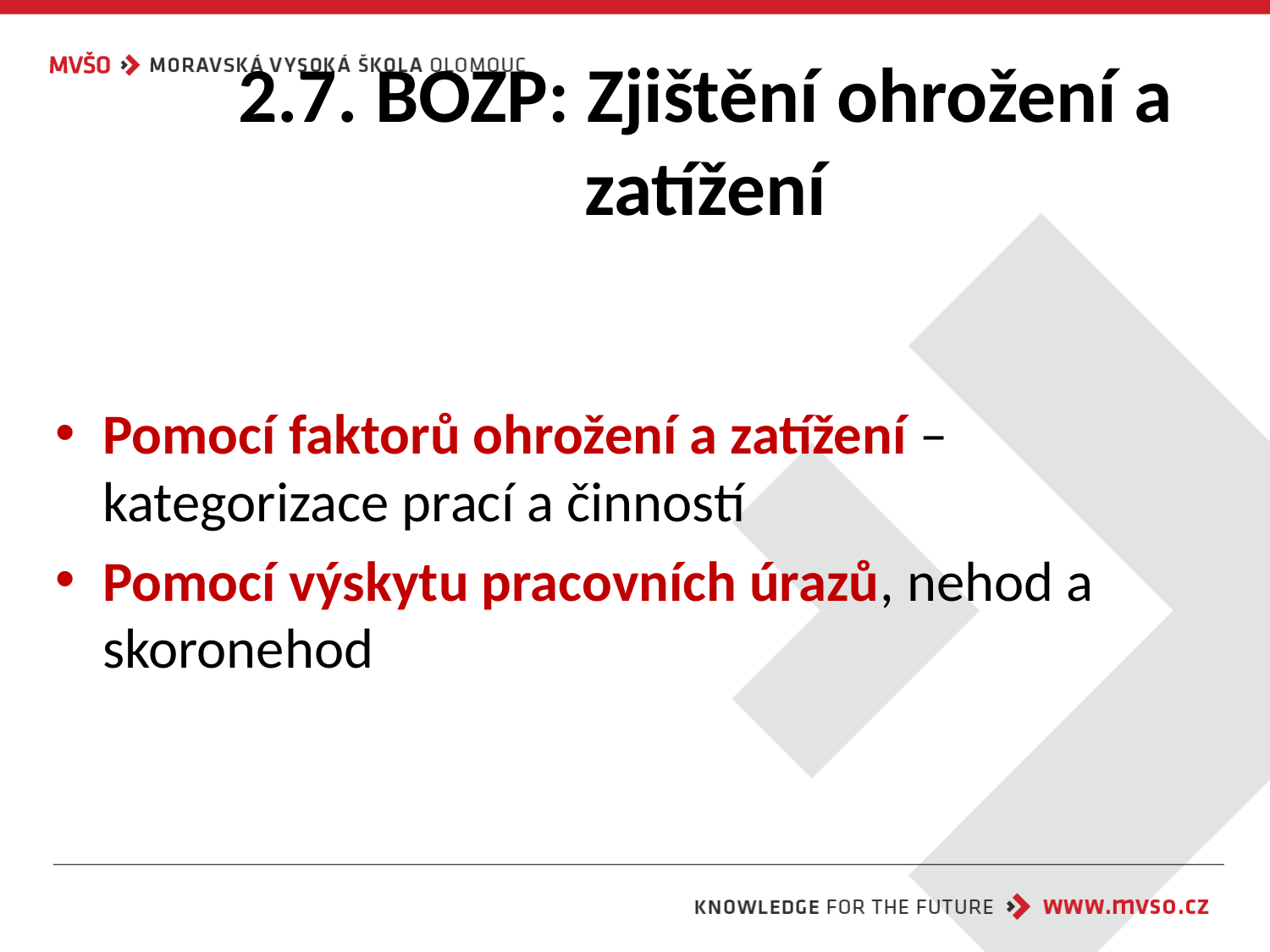

# 2.7. BOZP: Zjištění ohrožení a zatížení
Pomocí faktorů ohrožení a zatížení – kategorizace prací a činností
Pomocí výskytu pracovních úrazů, nehod a skoronehod